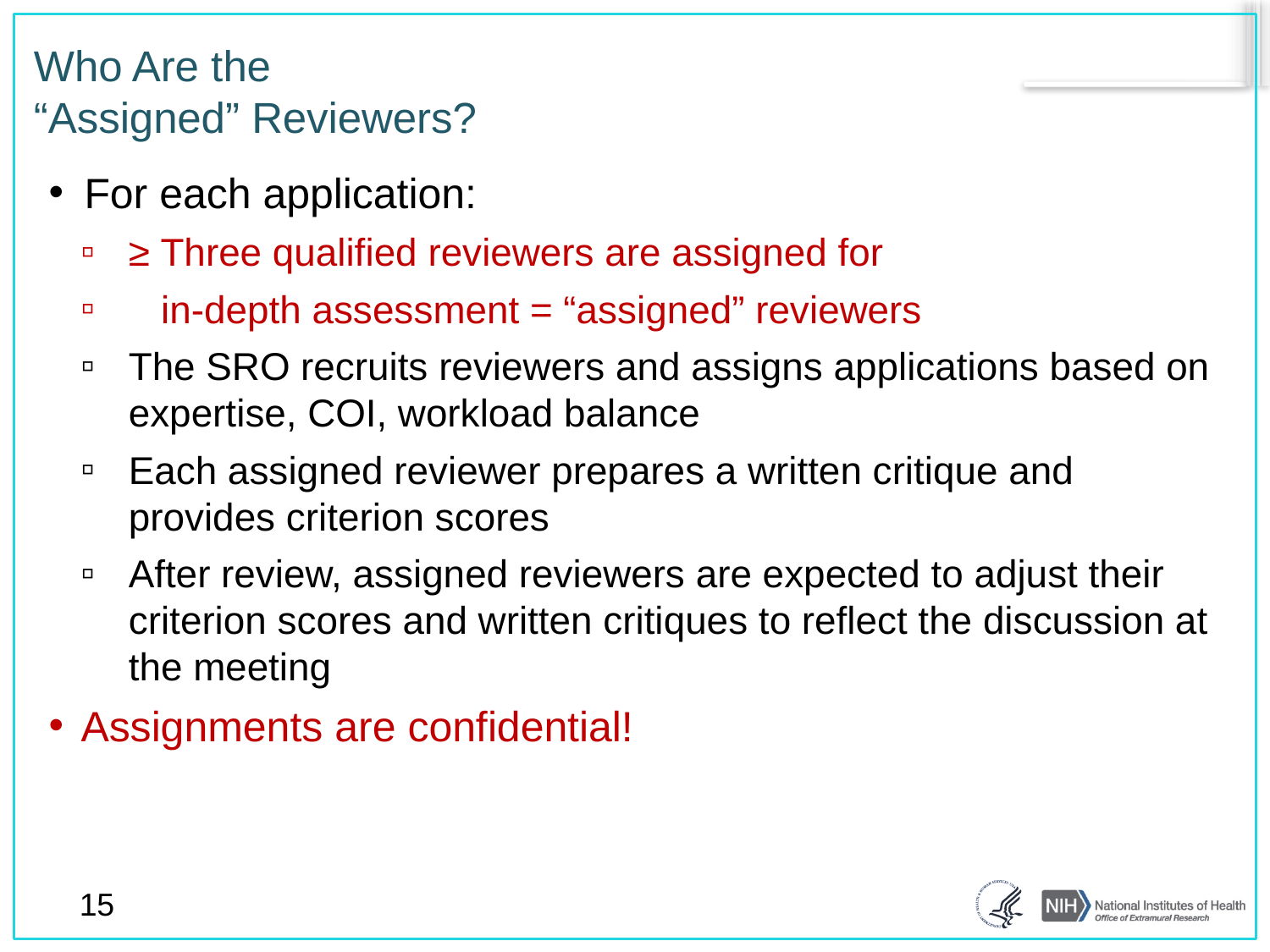

# Who Are the “Assigned” Reviewers?
For each application:
≥ Three qualified reviewers are assigned for
   in-depth assessment = “assigned” reviewers
The SRO recruits reviewers and assigns applications based on expertise, COI, workload balance
Each assigned reviewer prepares a written critique and provides criterion scores
After review, assigned reviewers are expected to adjust their criterion scores and written critiques to reflect the discussion at the meeting
Assignments are confidential!
15